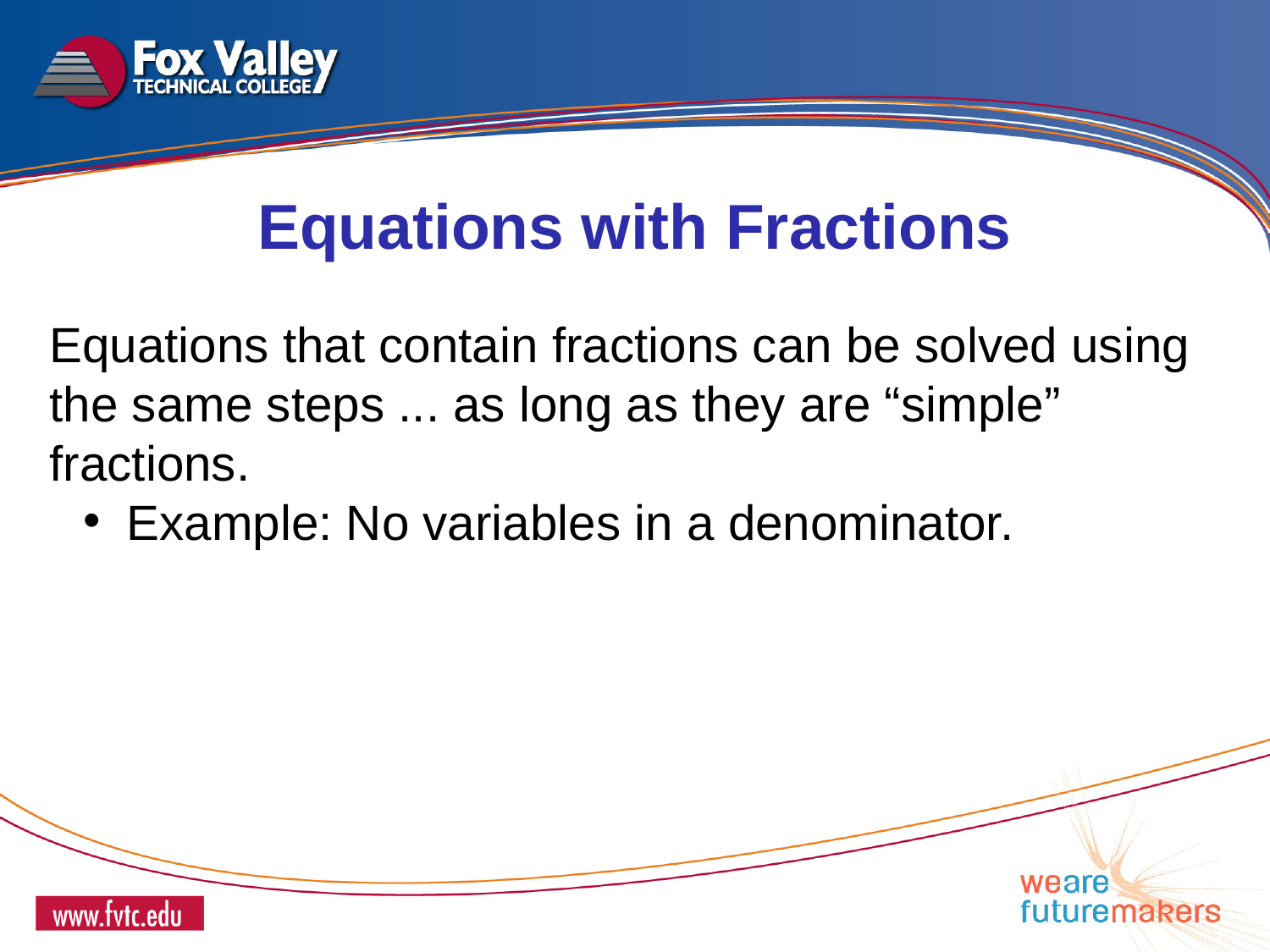

Equations with Fractions
Equations that contain fractions can be solved using the same steps ... as long as they are “simple” fractions.
 Example: No variables in a denominator.